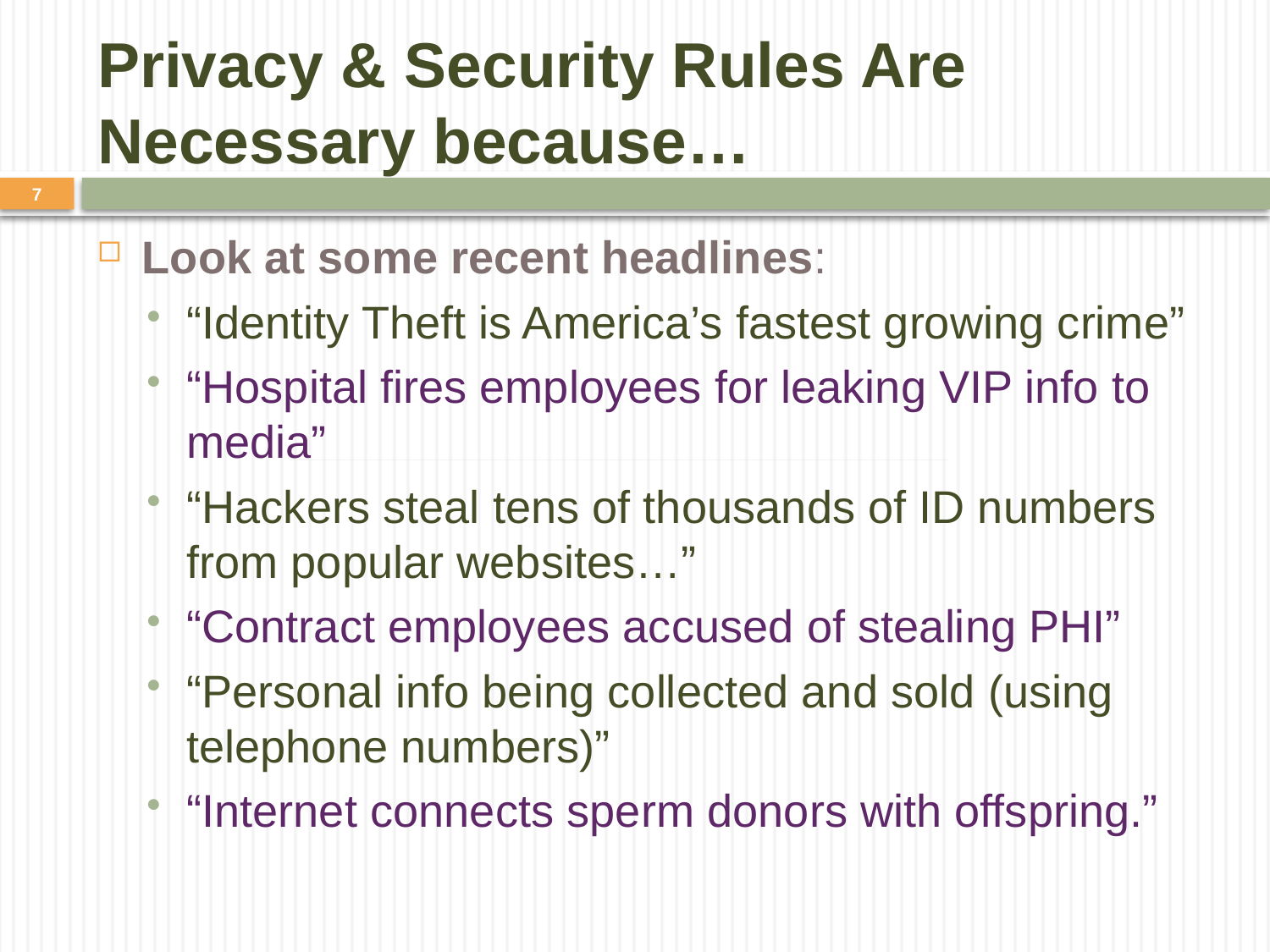

# Privacy & Security Rules Are Necessary because…
7
Look at some recent headlines:
“Identity Theft is America’s fastest growing crime”
“Hospital fires employees for leaking VIP info to media”
“Hackers steal tens of thousands of ID numbers from popular websites…”
“Contract employees accused of stealing PHI”
“Personal info being collected and sold (using telephone numbers)”
“Internet connects sperm donors with offspring.”